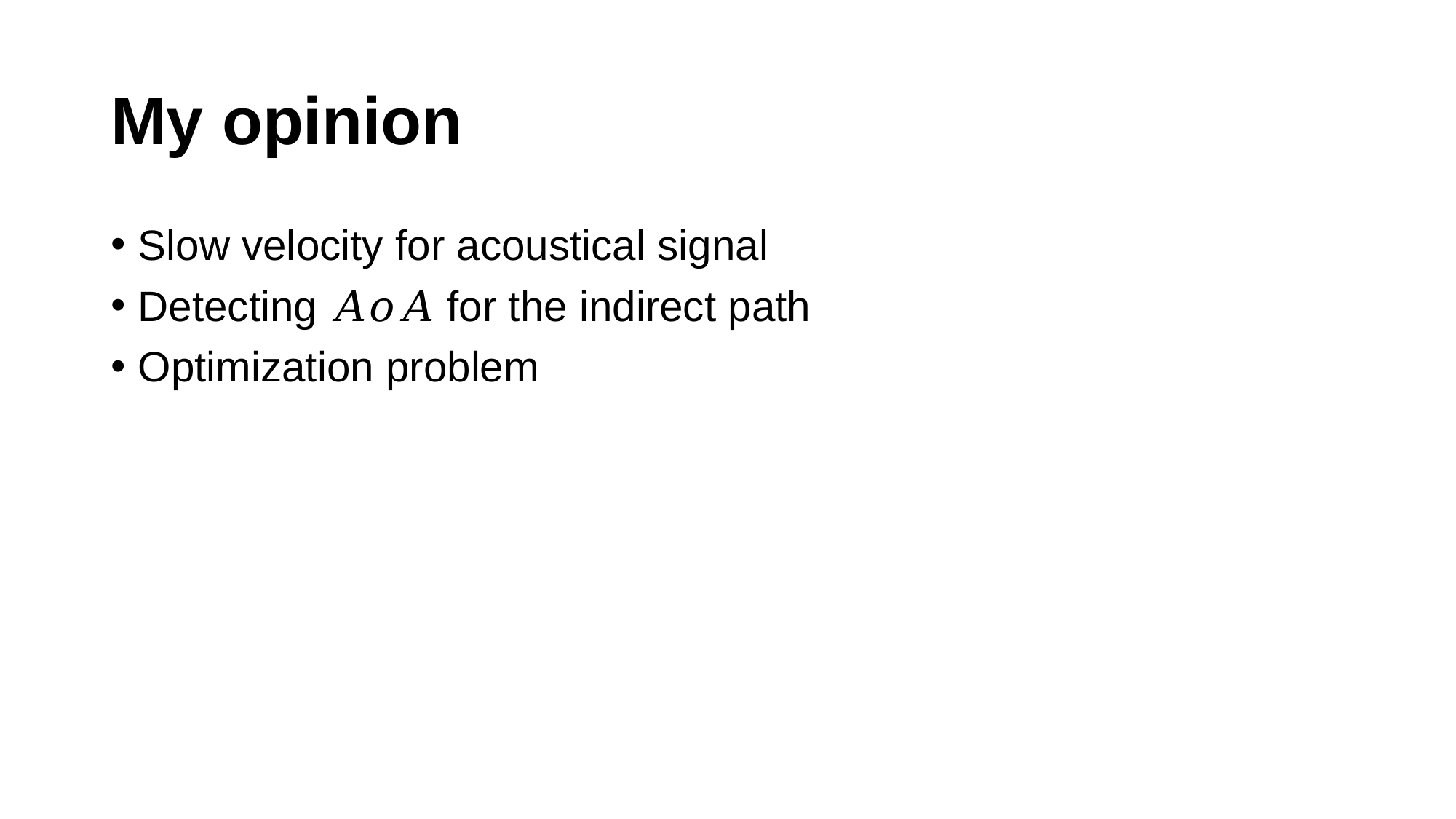

# My opinion
Slow velocity for acoustical signal
Detecting 𝐴𝑜𝐴 for the indirect path
Optimization problem